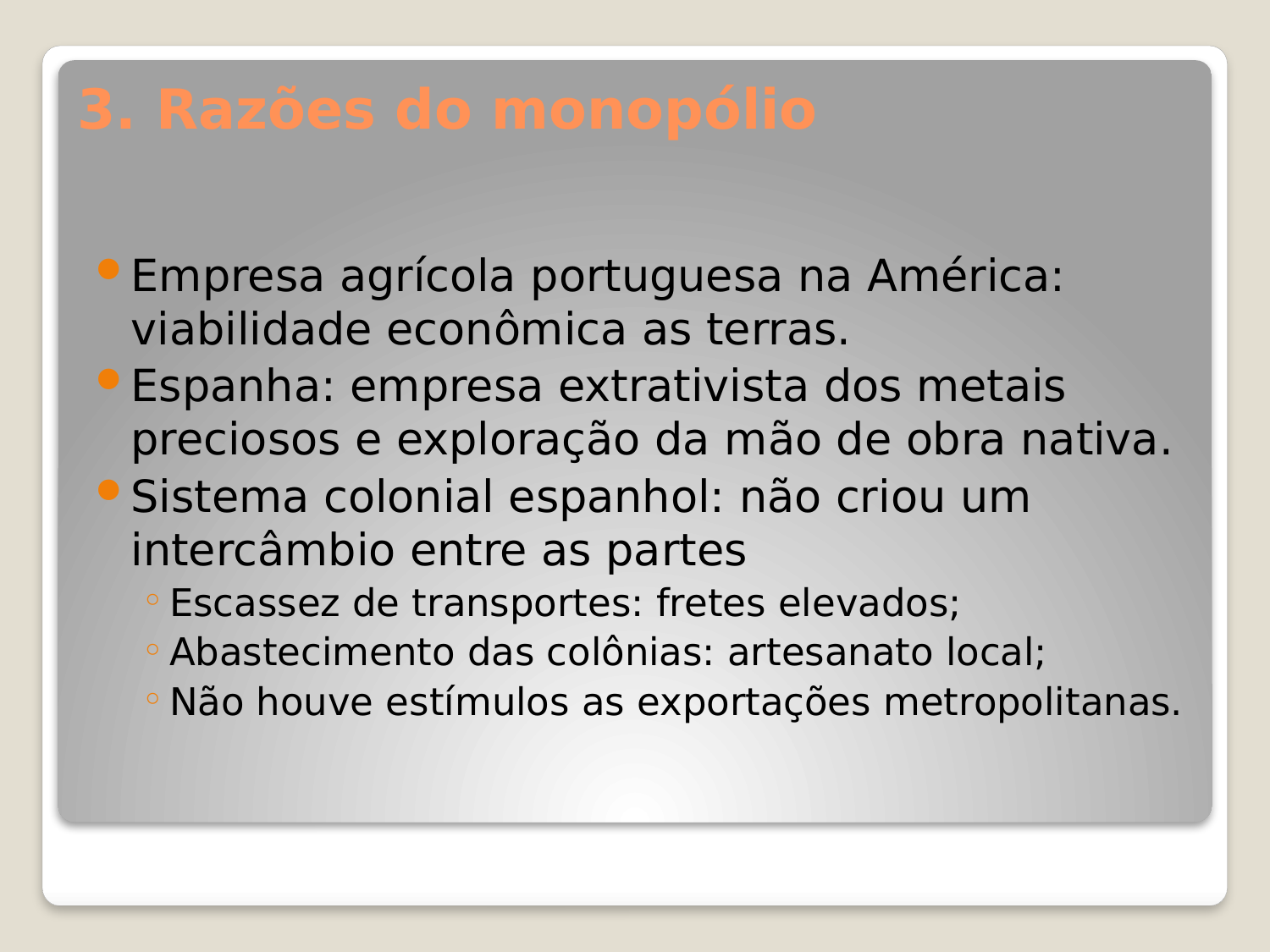

# 3. Razões do monopólio
Empresa agrícola portuguesa na América: viabilidade econômica as terras.
Espanha: empresa extrativista dos metais preciosos e exploração da mão de obra nativa.
Sistema colonial espanhol: não criou um intercâmbio entre as partes
Escassez de transportes: fretes elevados;
Abastecimento das colônias: artesanato local;
Não houve estímulos as exportações metropolitanas.